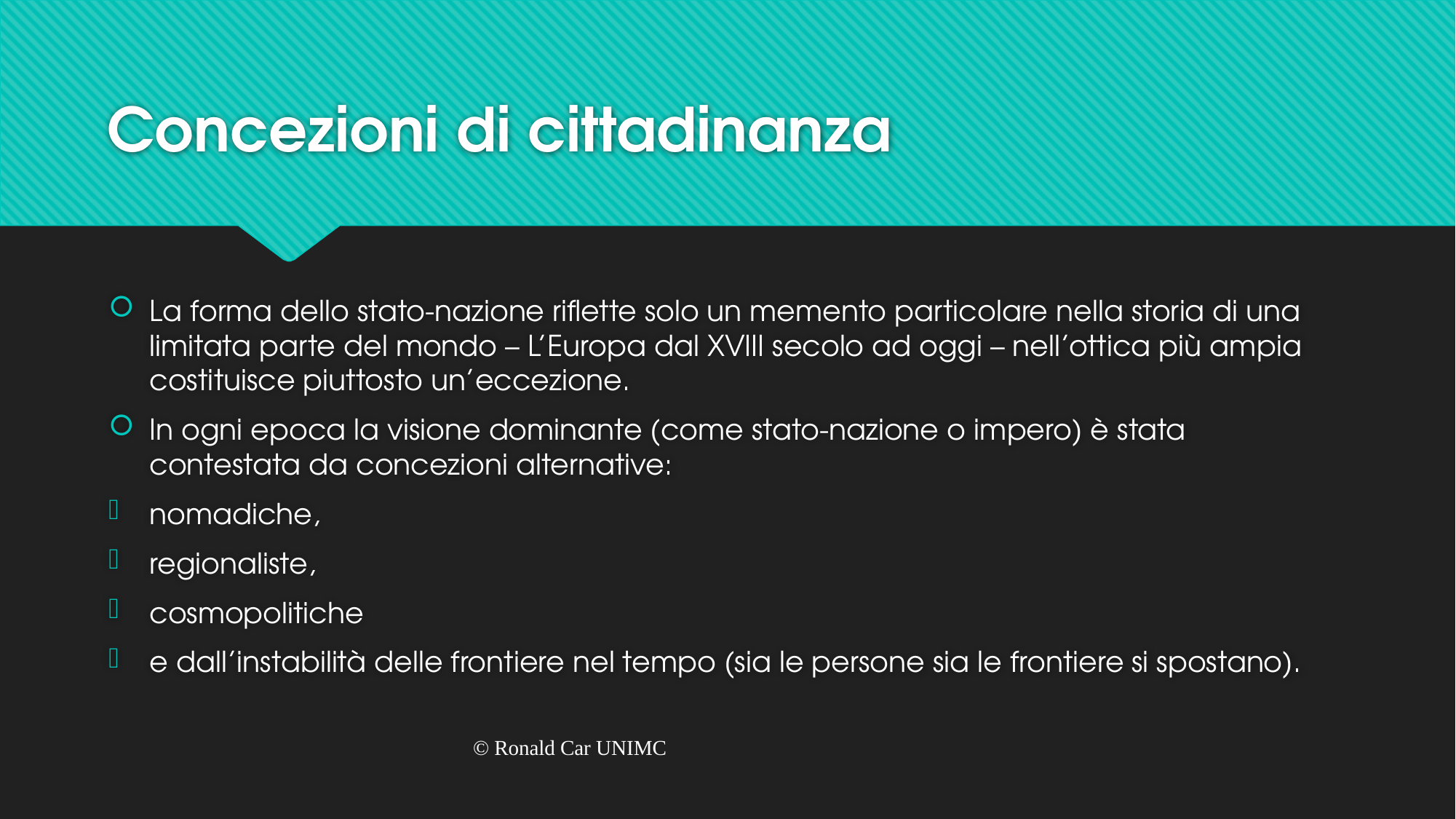

# Concezioni di cittadinanza
La forma dello stato-nazione riflette solo un memento particolare nella storia di una limitata parte del mondo – L’Europa dal XVIII secolo ad oggi – nell’ottica più ampia costituisce piuttosto un’eccezione.
In ogni epoca la visione dominante (come stato-nazione o impero) è stata contestata da concezioni alternative:
nomadiche,
regionaliste,
cosmopolitiche
e dall’instabilità delle frontiere nel tempo (sia le persone sia le frontiere si spostano).
© Ronald Car UNIMC